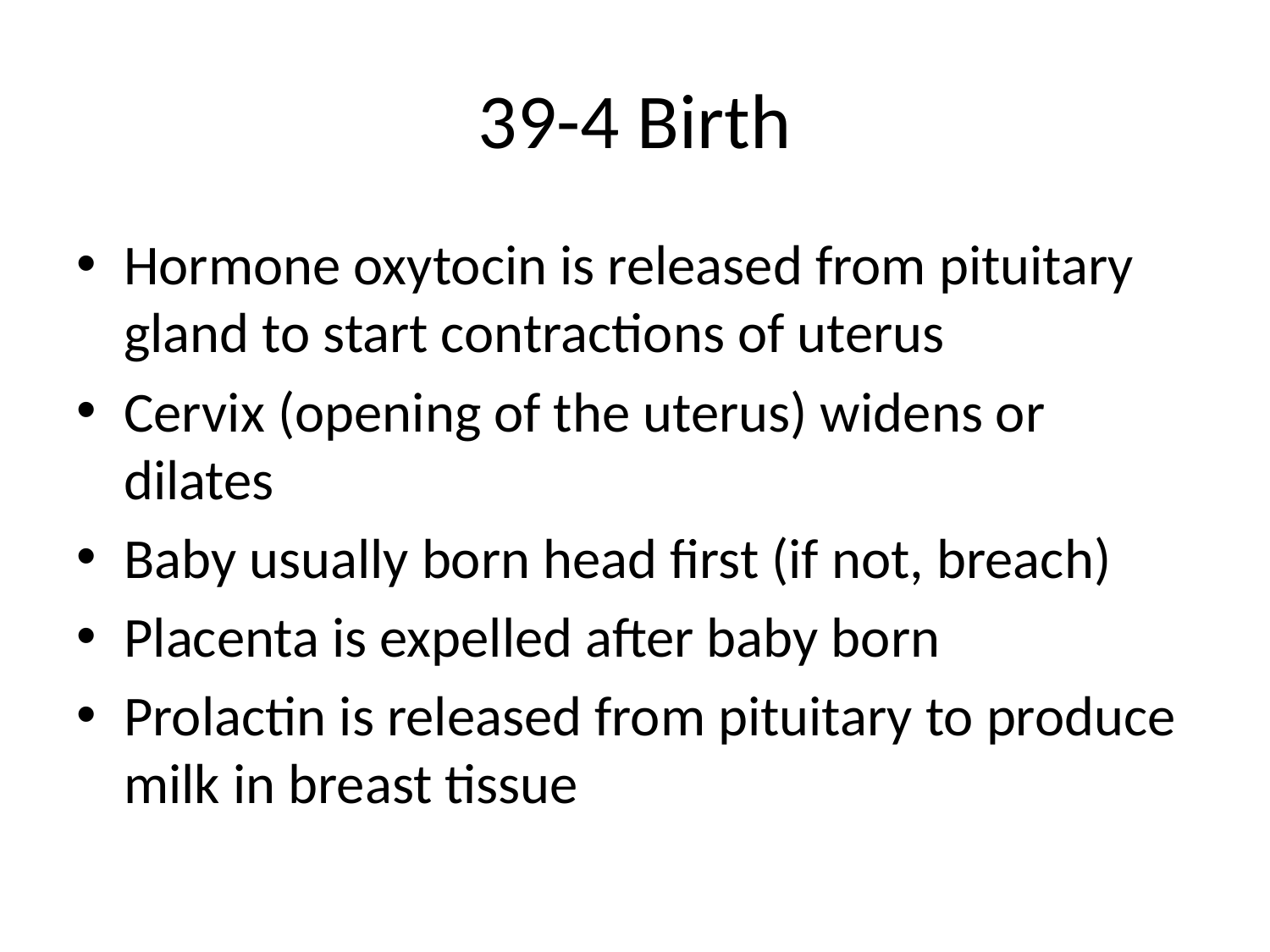

# 39-4 Birth
Hormone oxytocin is released from pituitary gland to start contractions of uterus
Cervix (opening of the uterus) widens or dilates
Baby usually born head first (if not, breach)
Placenta is expelled after baby born
Prolactin is released from pituitary to produce milk in breast tissue